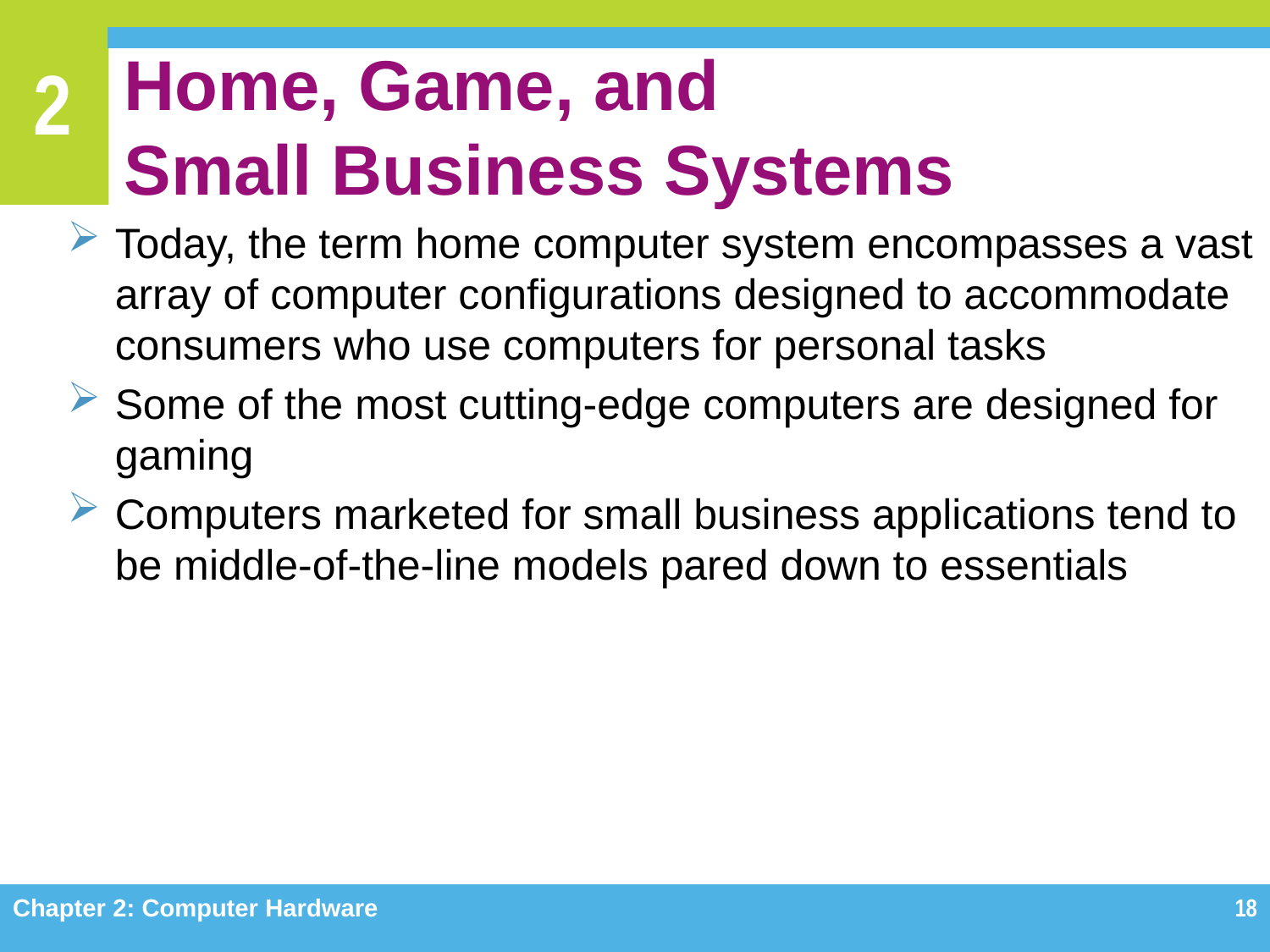

# Home, Game, and Small Business Systems
Today, the term home computer system encompasses a vast array of computer configurations designed to accommodate consumers who use computers for personal tasks
Some of the most cutting-edge computers are designed for gaming
Computers marketed for small business applications tend to be middle-of-the-line models pared down to essentials
Chapter 2: Computer Hardware
18